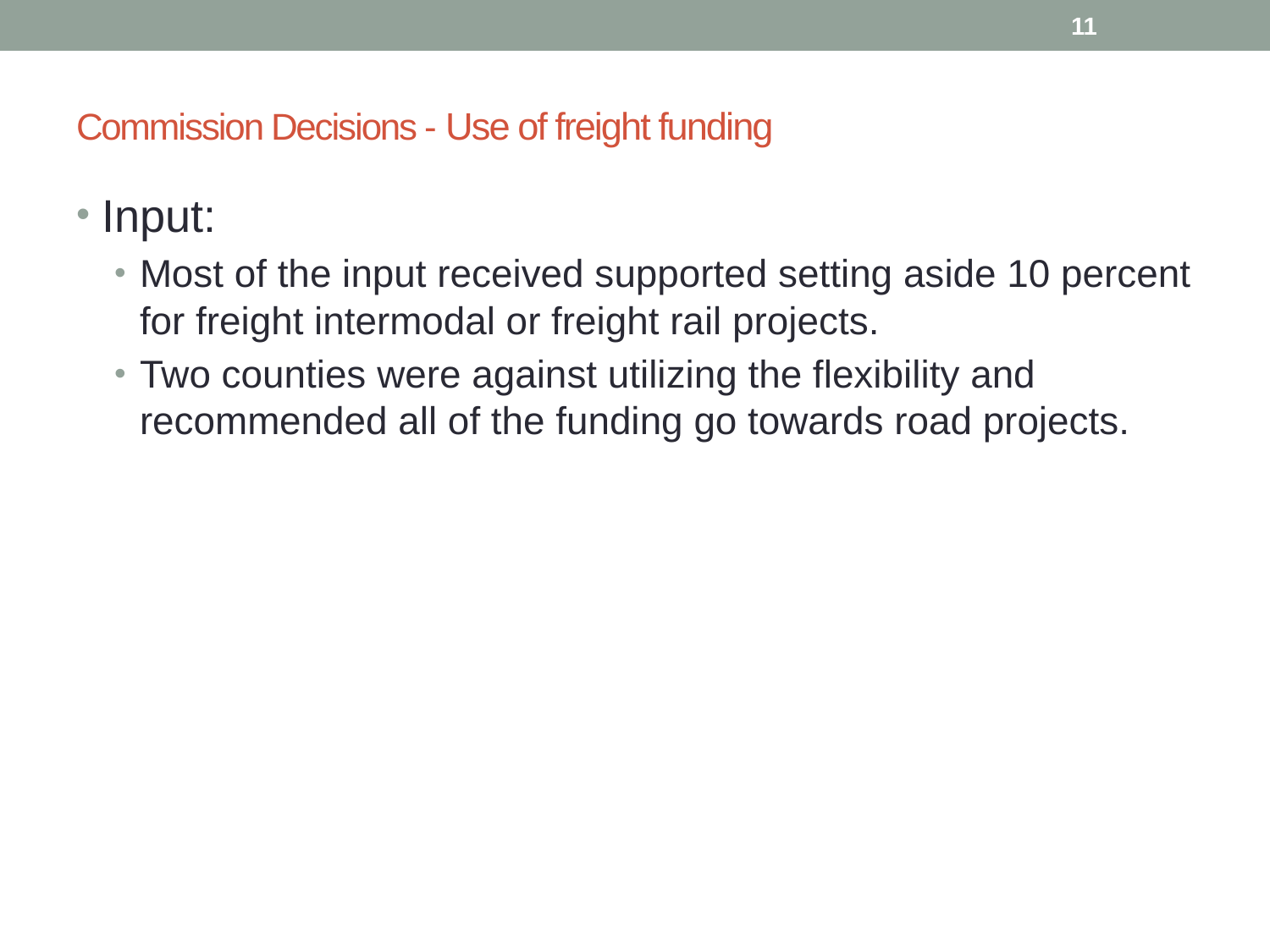

11
# Commission Decisions - Use of freight funding
Input:
Most of the input received supported setting aside 10 percent for freight intermodal or freight rail projects.
Two counties were against utilizing the flexibility and recommended all of the funding go towards road projects.